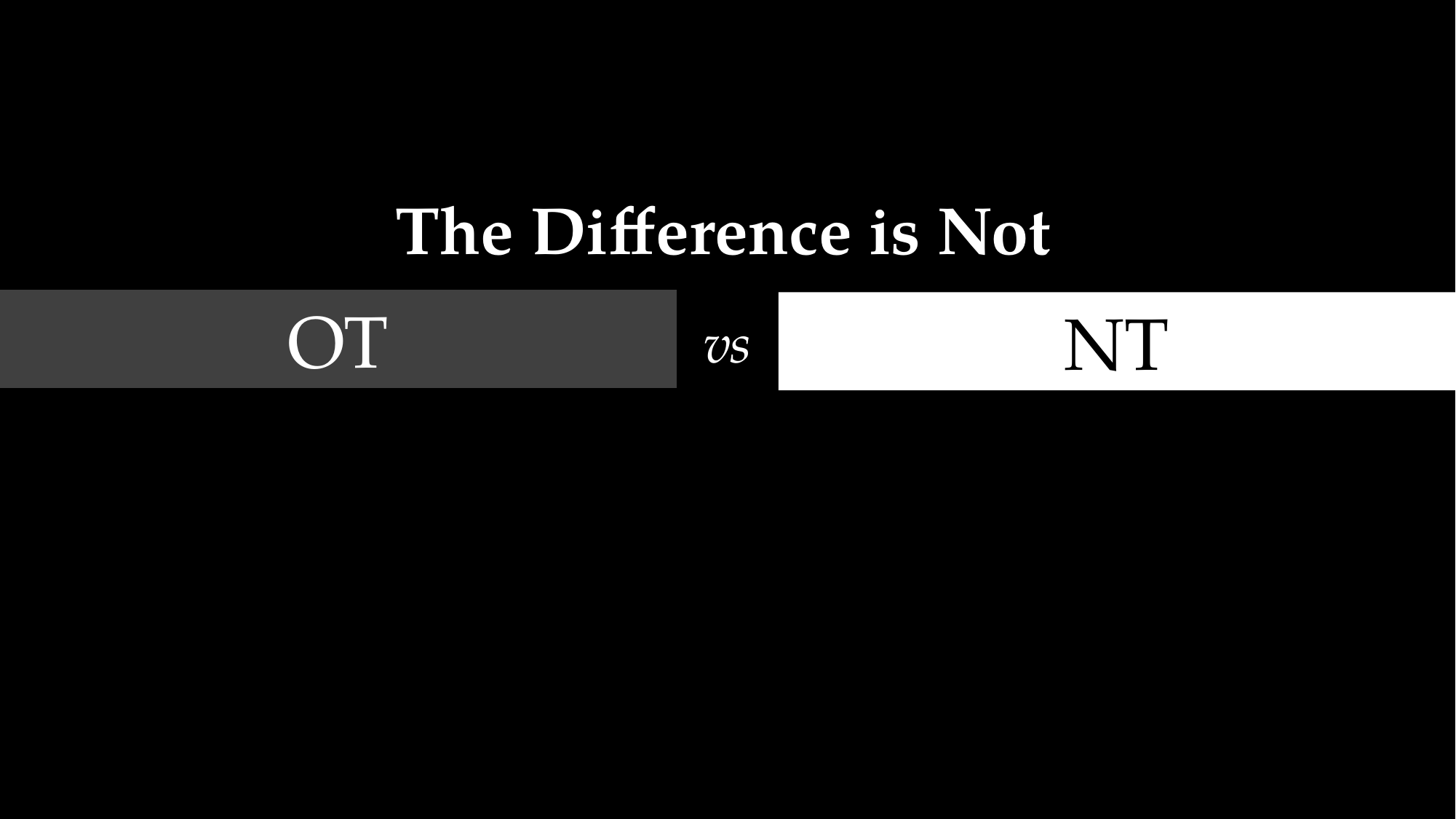

The Difference is Not
OT
NT
vs